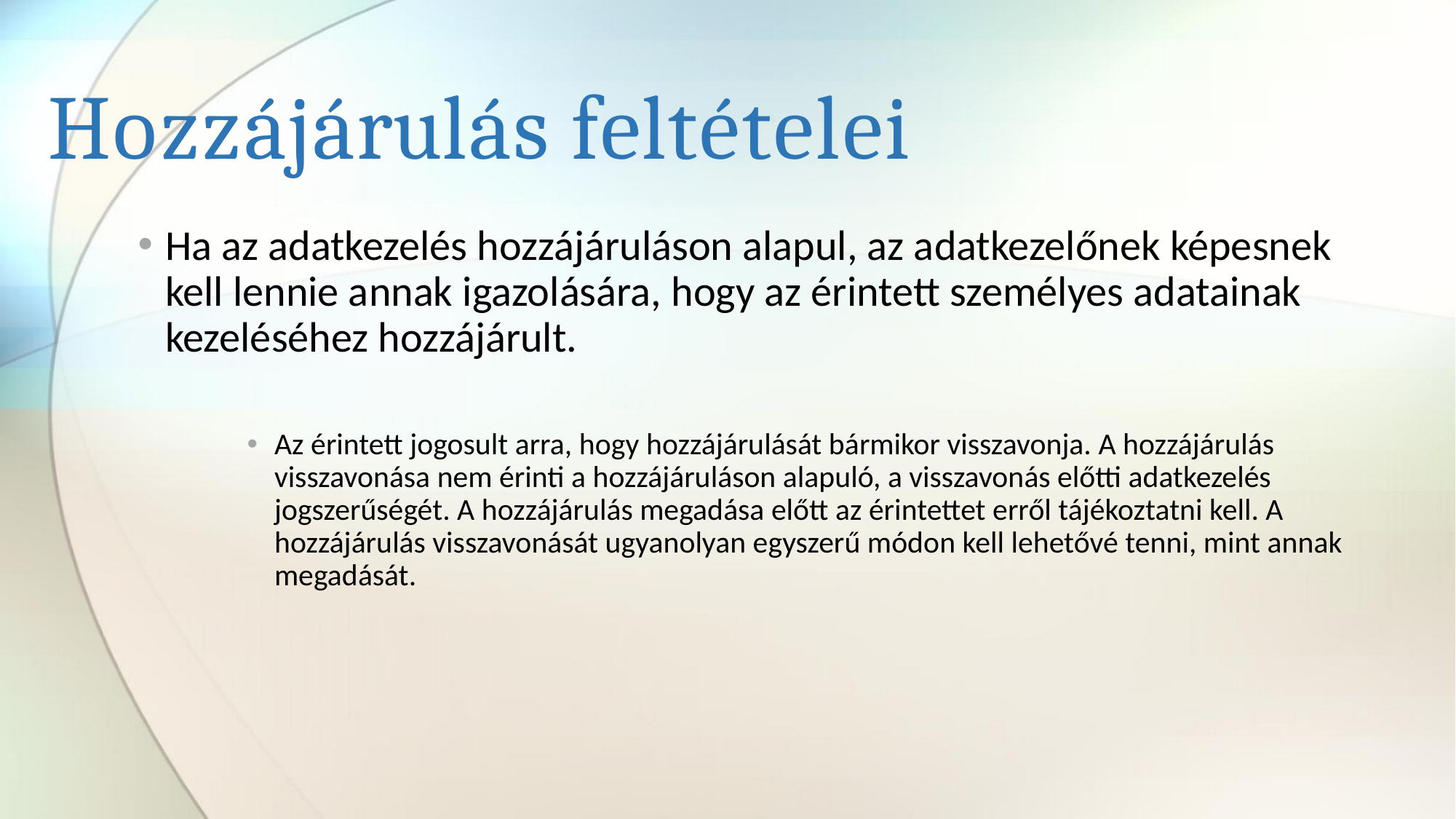

# Hozzájárulás feltételei
Ha az adatkezelés hozzájáruláson alapul, az adatkezelőnek képesnek kell lennie annak igazolására, hogy az érintett személyes adatainak kezeléséhez hozzájárult.

Az érintett jogosult arra, hogy hozzájárulását bármikor visszavonja. A hozzájárulás visszavonása nem érinti a hozzájáruláson alapuló, a visszavonás előtti adatkezelés jogszerűségét. A hozzájárulás megadása előtt az érintettet erről tájékoztatni kell. A hozzájárulás visszavonását ugyanolyan egyszerű módon kell lehetővé tenni, mint annak megadását.